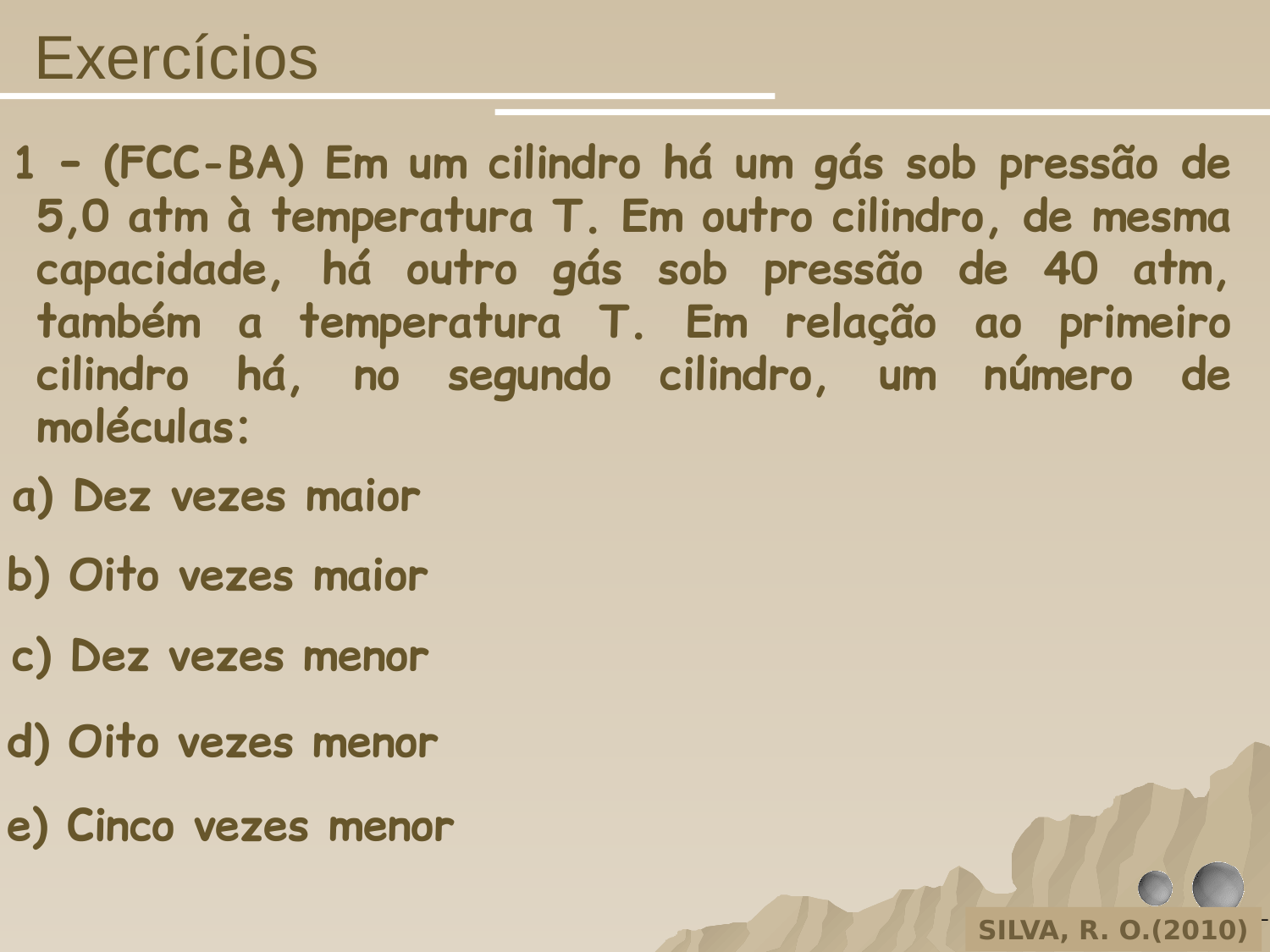

Exercícios
1 – (FCC-BA) Em um cilindro há um gás sob pressão de 5,0 atm à temperatura T. Em outro cilindro, de mesma capacidade, há outro gás sob pressão de 40 atm, também a temperatura T. Em relação ao primeiro cilindro há, no segundo cilindro, um número de moléculas:
a) Dez vezes maior
b) Oito vezes maior
c) Dez vezes menor
d) Oito vezes menor
e) Cinco vezes menor